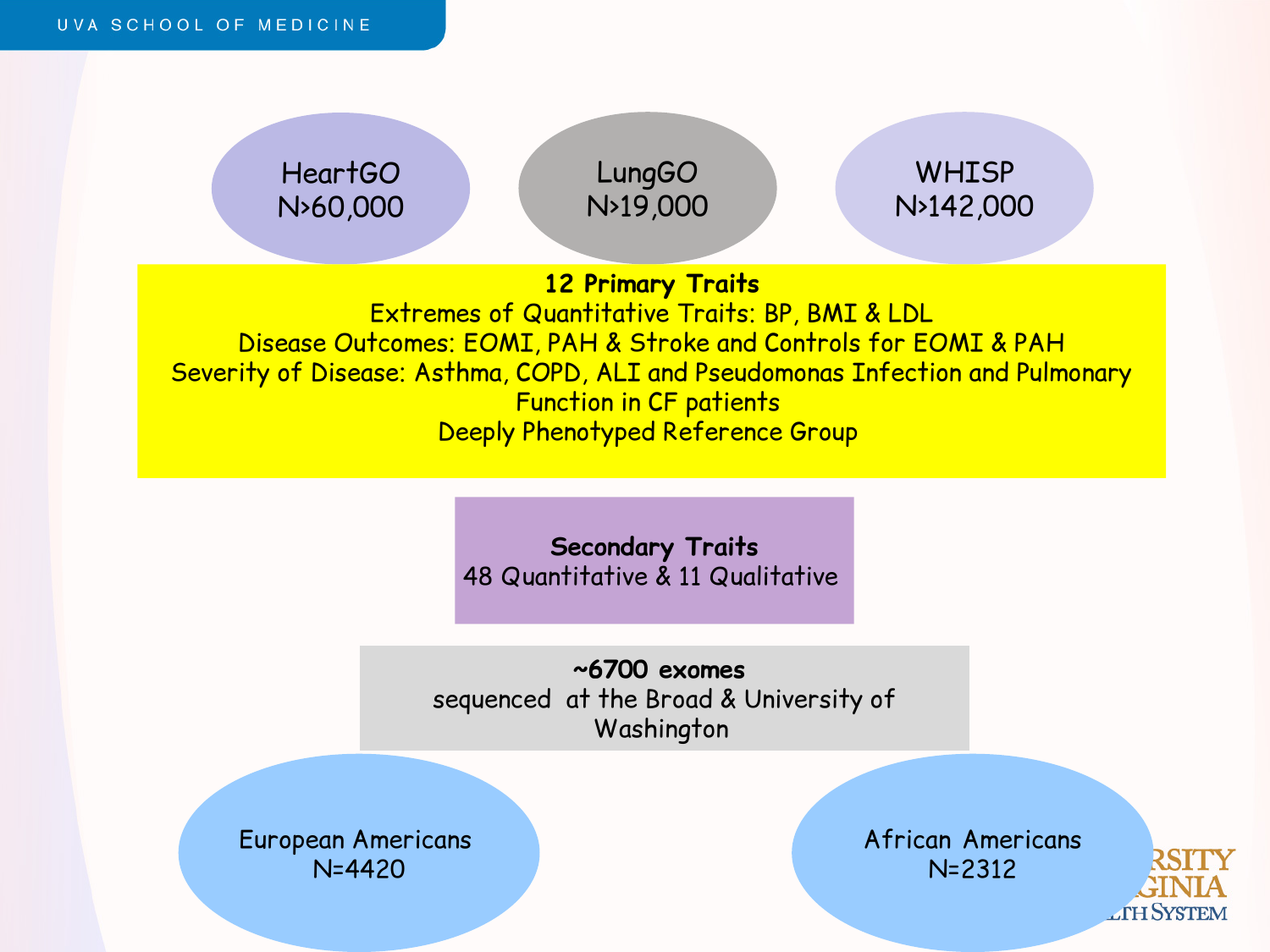

LungGO
N>19,000
WHISP
N>142,000
HeartGO
N>60,000
12 Primary Traits
Extremes of Quantitative Traits: BP, BMI & LDL
Disease Outcomes: EOMI, PAH & Stroke and Controls for EOMI & PAH
Severity of Disease: Asthma, COPD, ALI and Pseudomonas Infection and Pulmonary Function in CF patients
Deeply Phenotyped Reference Group

Secondary Traits
48 Quantitative & 11 Qualitative
~6700 exomes
sequenced  at the Broad & University of Washington
European Americans
N=4420
African Americans
N=2312